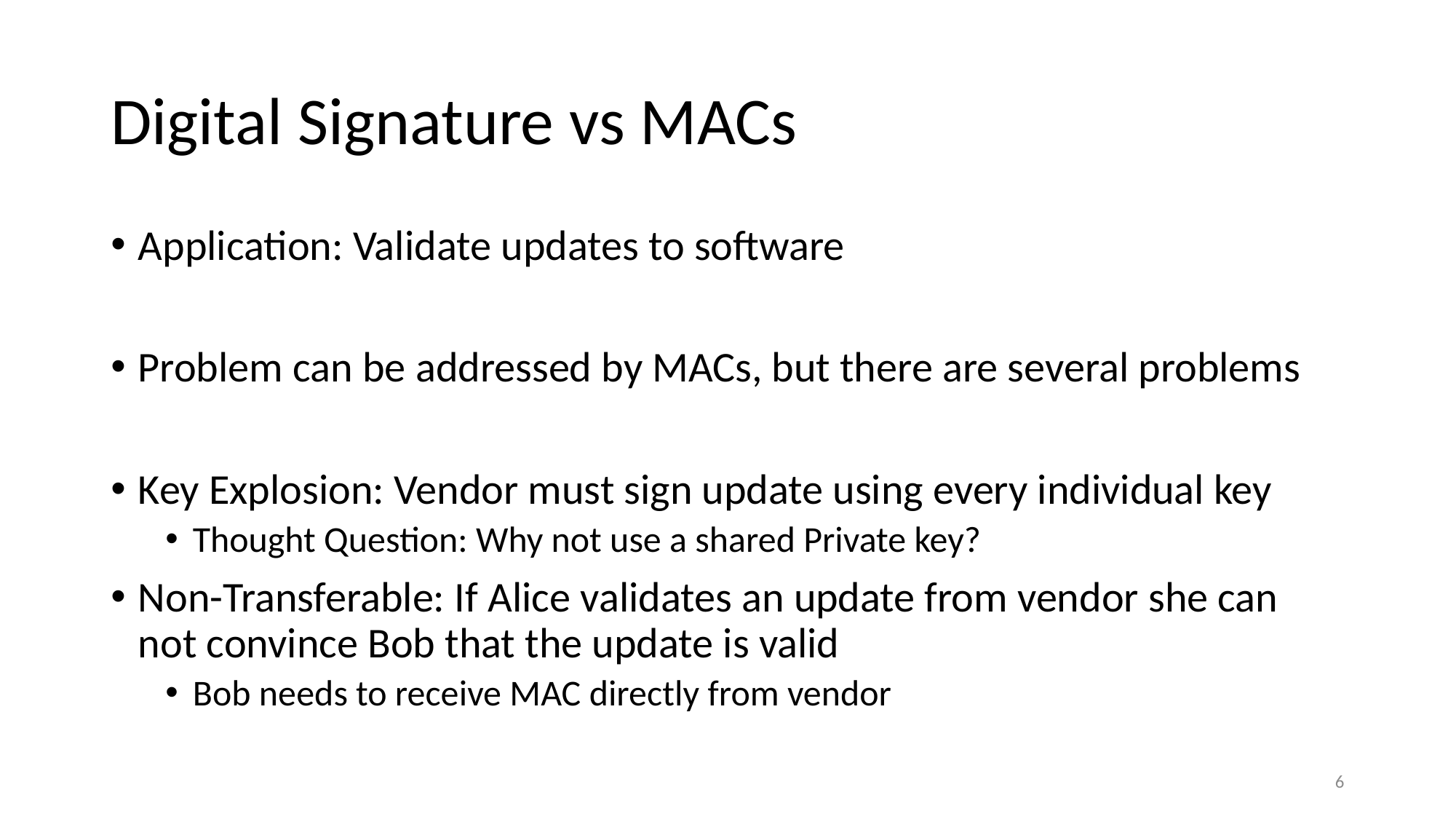

# Digital Signature vs MACs
Application: Validate updates to software

Problem can be addressed by MACs, but there are several problems

Key Explosion: Vendor must sign update using every individual key
Thought Question: Why not use a shared Private key?
Non-Transferable: If Alice validates an update from vendor she can not convince Bob that the update is valid
Bob needs to receive MAC directly from vendor

6